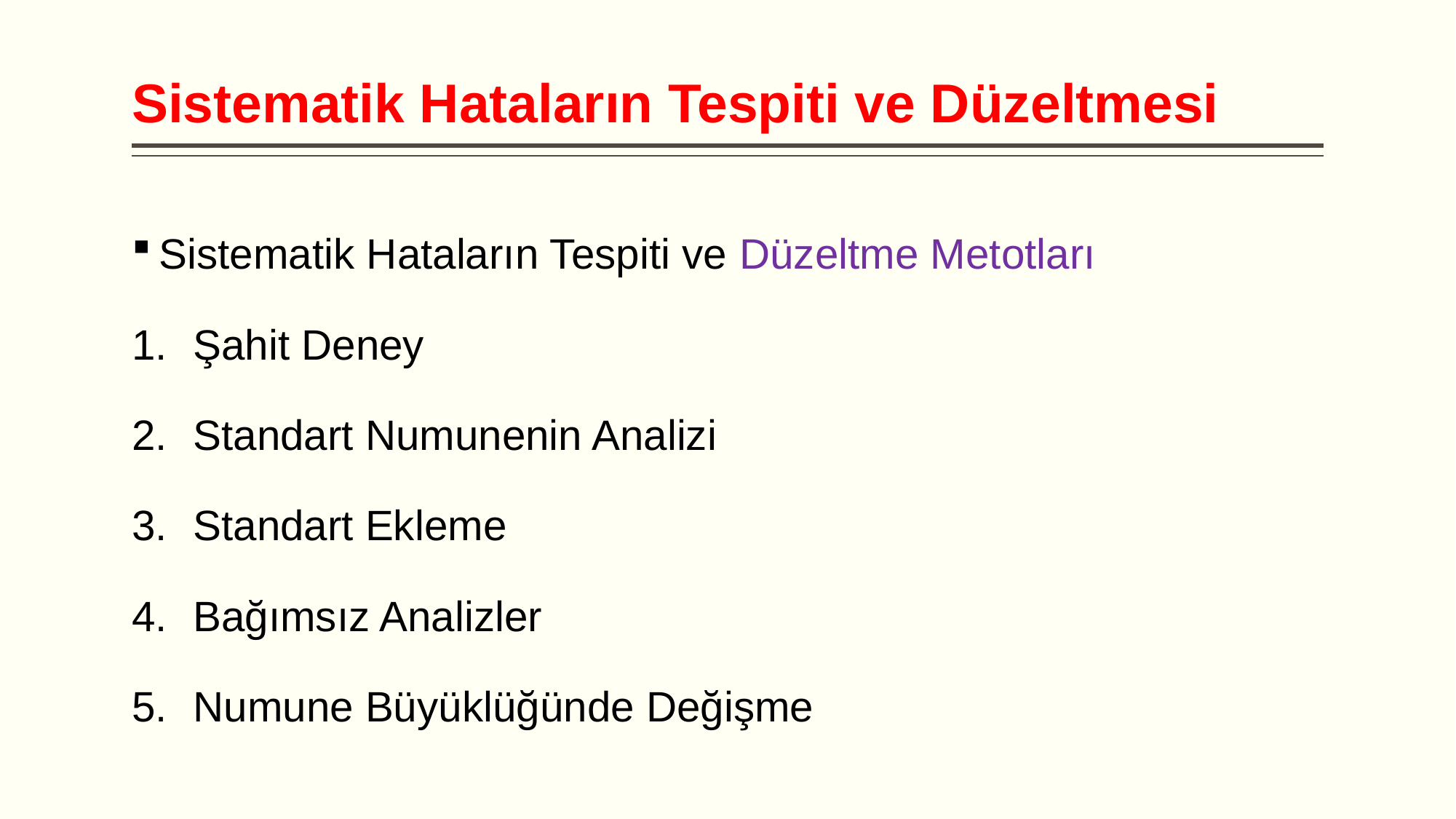

# Sistematik Hataların Tespiti ve Düzeltmesi
Sistematik Hataların Tespiti ve Düzeltme Metotları
Şahit Deney
Standart Numunenin Analizi
Standart Ekleme
Bağımsız Analizler
Numune Büyüklüğünde Değişme